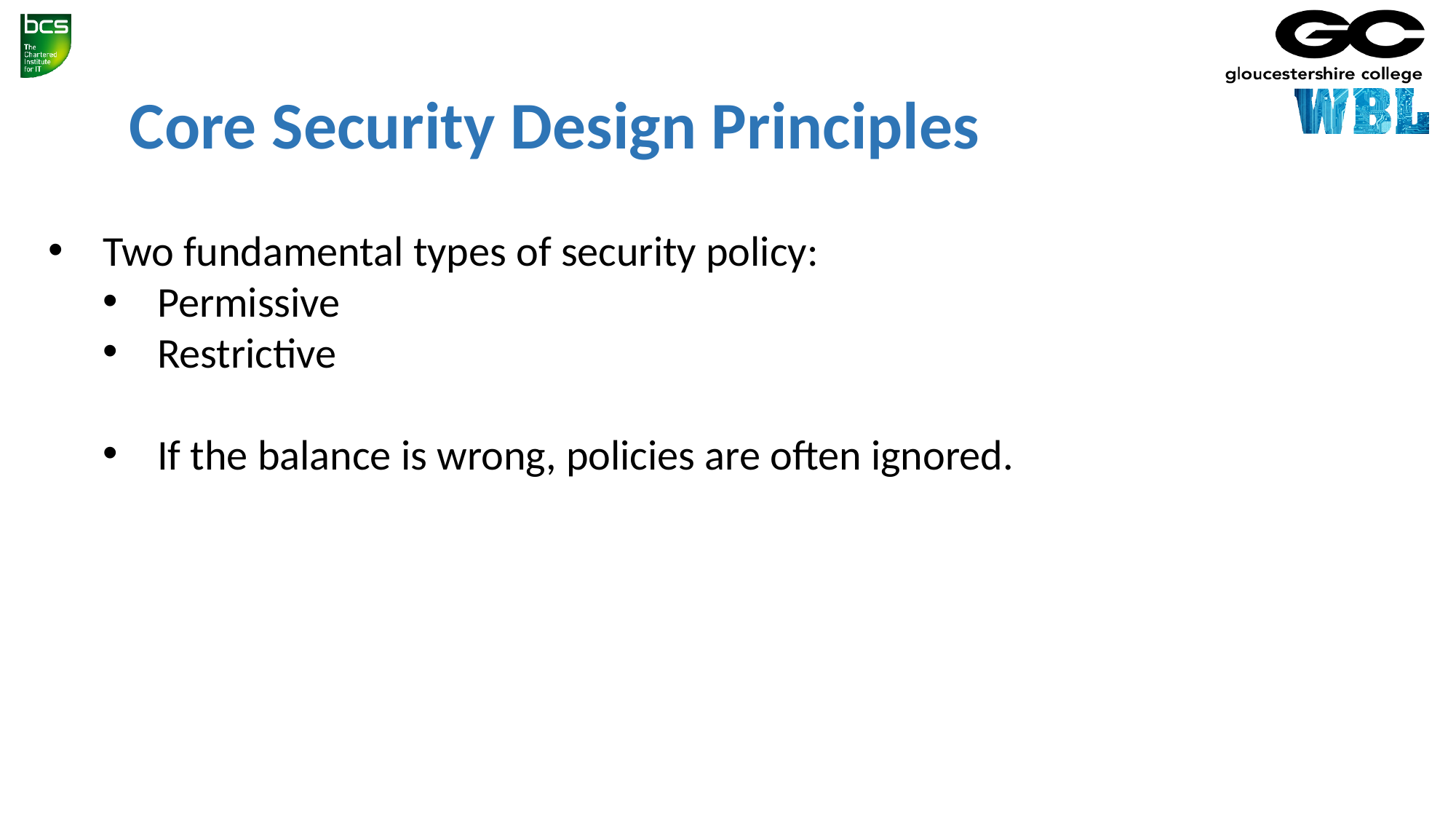

Core Security Design Principles
Two fundamental types of security policy:
Permissive
Restrictive

If the balance is wrong, policies are often ignored.